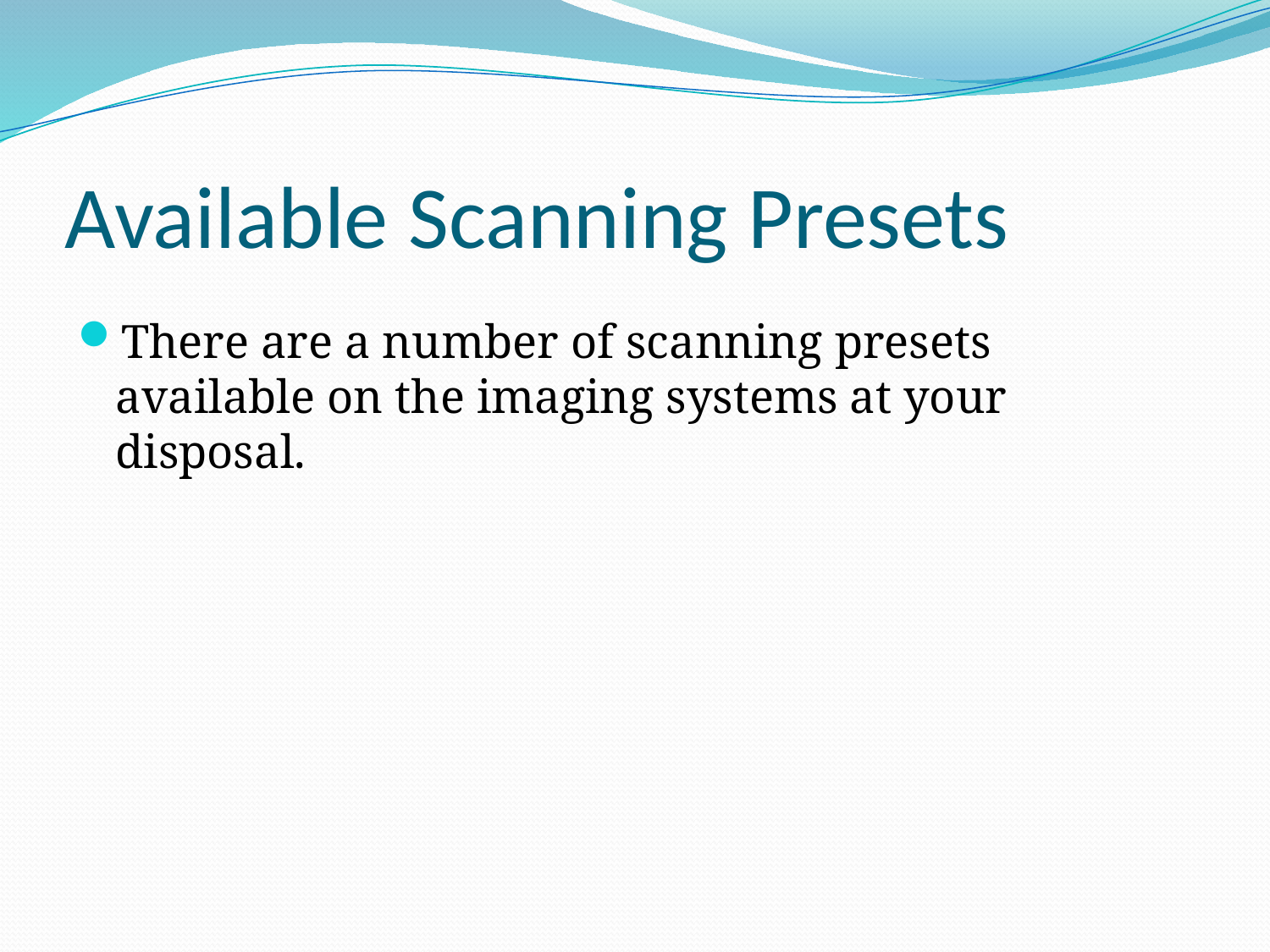

# Available Scanning Presets
There are a number of scanning presets available on the imaging systems at your disposal.